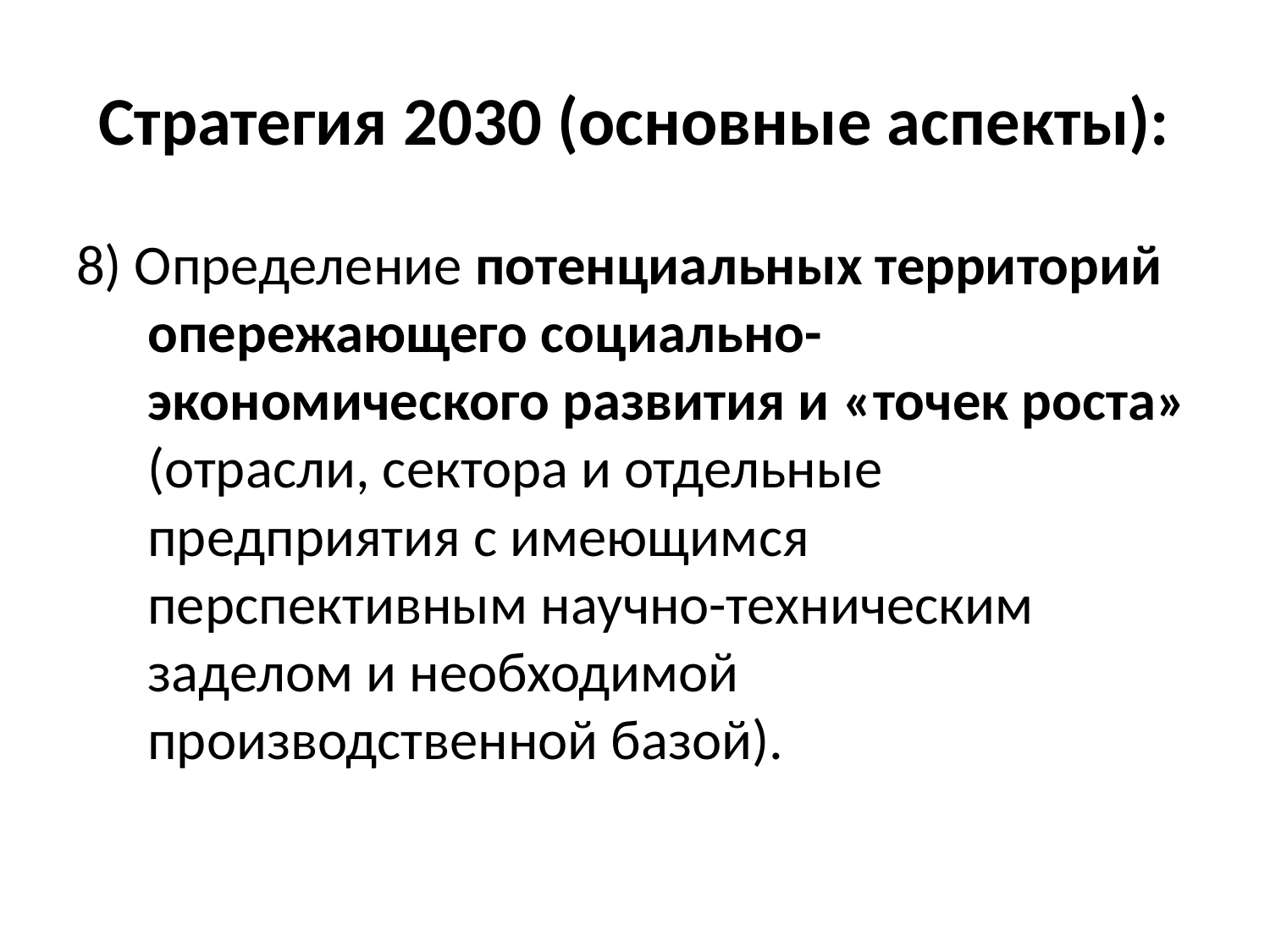

# Стратегия 2030 (основные аспекты):
8) Определение потенциальных территорий опережающего социально-экономического развития и «точек роста» (отрасли, сектора и отдельные предприятия с имеющимся перспективным научно-техническим заделом и необходимой производственной базой).